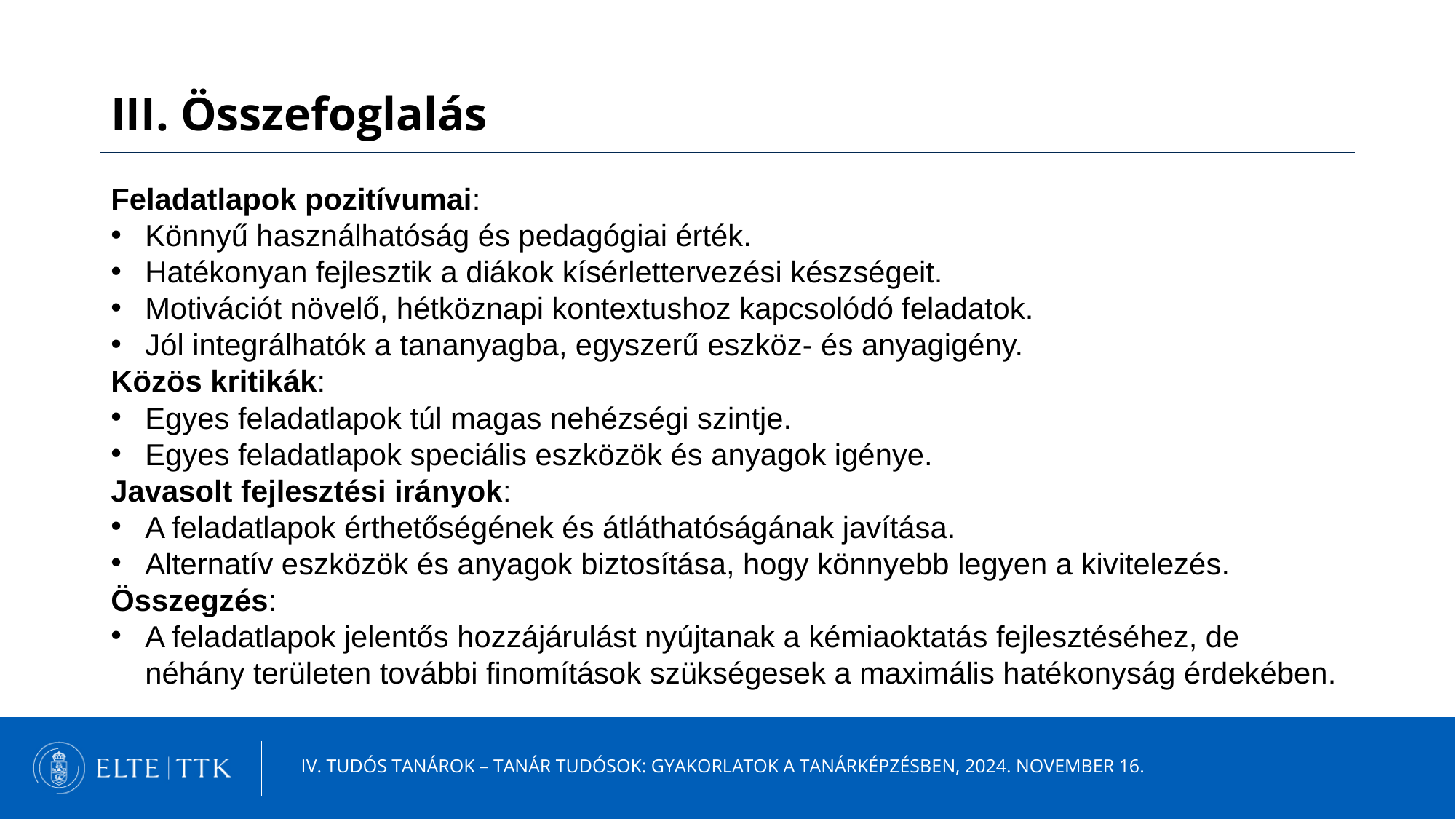

III. Összefoglalás

Feladatlapok pozitívumai:
Könnyű használhatóság és pedagógiai érték.
Hatékonyan fejlesztik a diákok kísérlettervezési készségeit.
Motivációt növelő, hétköznapi kontextushoz kapcsolódó feladatok.
Jól integrálhatók a tananyagba, egyszerű eszköz- és anyagigény.
Közös kritikák:
Egyes feladatlapok túl magas nehézségi szintje.
Egyes feladatlapok speciális eszközök és anyagok igénye.
Javasolt fejlesztési irányok:
A feladatlapok érthetőségének és átláthatóságának javítása.
Alternatív eszközök és anyagok biztosítása, hogy könnyebb legyen a kivitelezés.
Összegzés:
A feladatlapok jelentős hozzájárulást nyújtanak a kémiaoktatás fejlesztéséhez, de néhány területen további finomítások szükségesek a maximális hatékonyság érdekében.

IV. Tudós tanárok – tanár tudósok: Gyakorlatok a tanárképzésben, 2024. november 16.